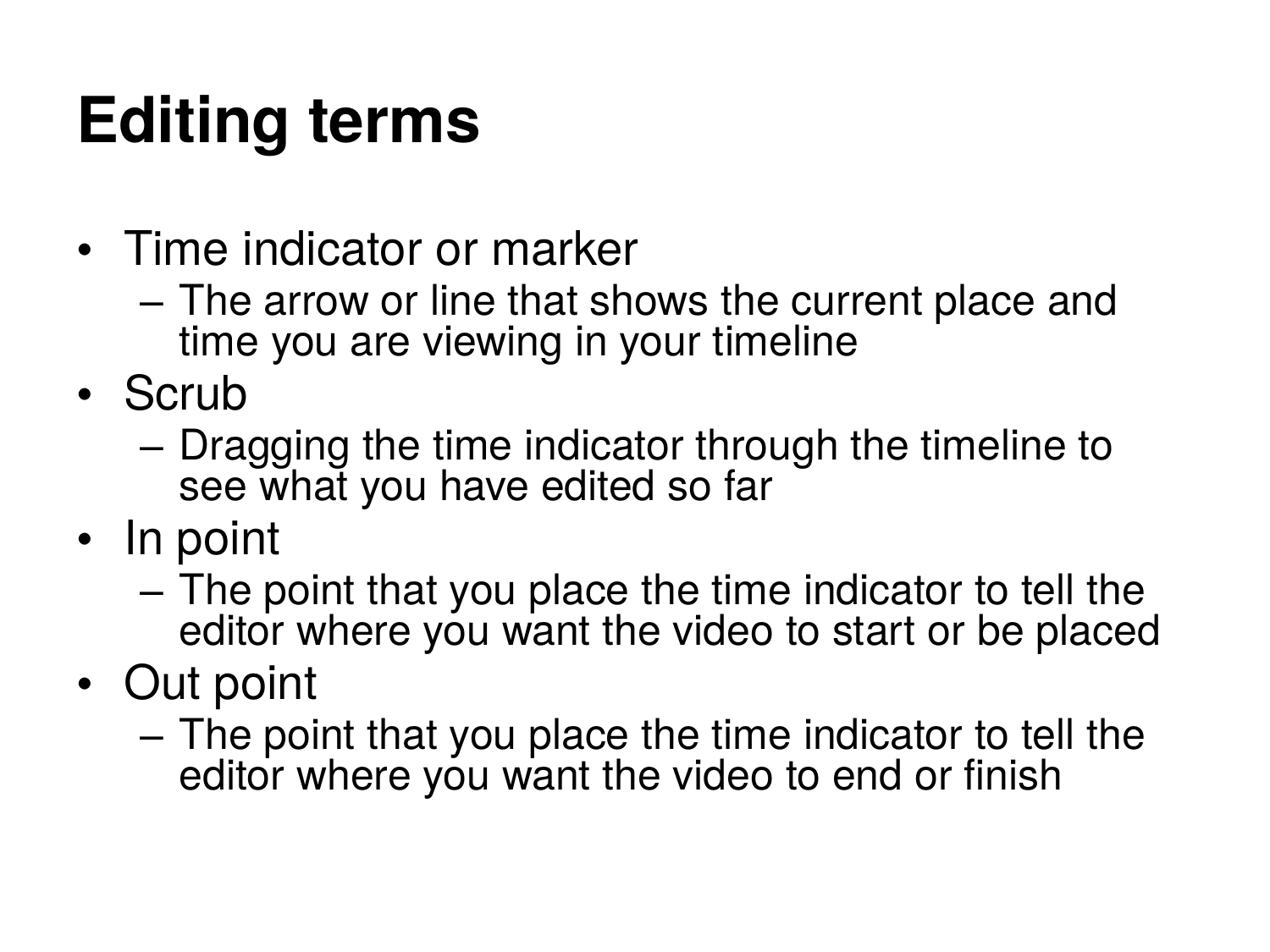

Editing terms
Time indicator or marker
The arrow or line that shows the current place and time you are viewing in your timeline
Scrub
Dragging the time indicator through the timeline to see what you have edited so far
In point
The point that you place the time indicator to tell the editor where you want the video to start or be placed
Out point
The point that you place the time indicator to tell the editor where you want the video to end or finish